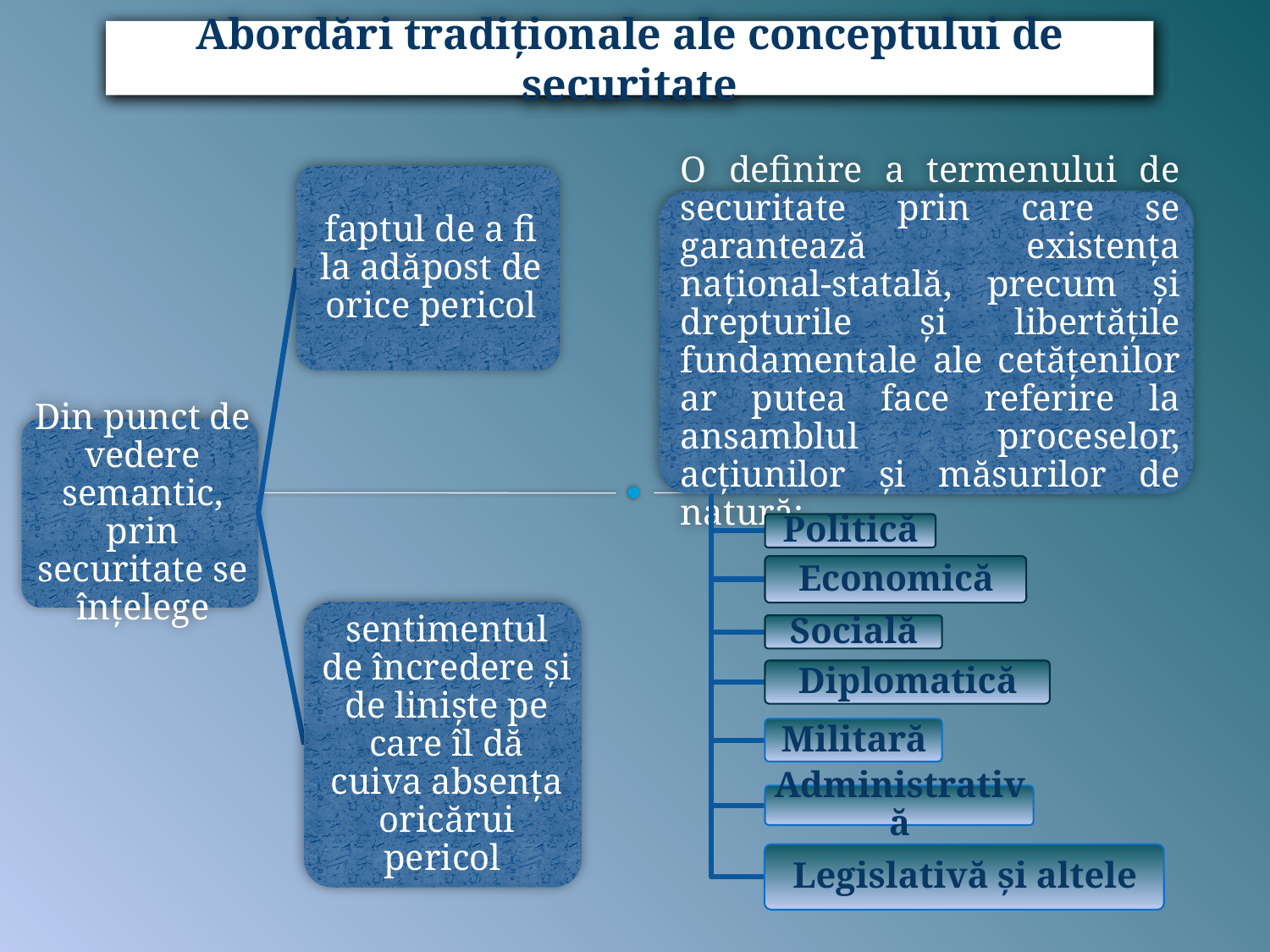

Abordări tradiţionale ale conceptului de securitate
Din punct de vedere semantic, prin securitate se înţelege

faptul de a fi la adăpost de orice pericol

sentimentul de încredere şi de linişte pe care îl dă cuiva absenţa oricărui pericol
O definire a termenului de securitate prin care se garantează existenţa naţional-statală, precum şi drepturile şi libertăţile fundamentale ale cetățenilor ar putea face referire la ansamblul proceselor, acţiunilor şi măsurilor de natură:
Politică
Economică
Socială
Diplomatică
Militară
Administrativă
Legislativă şi altele